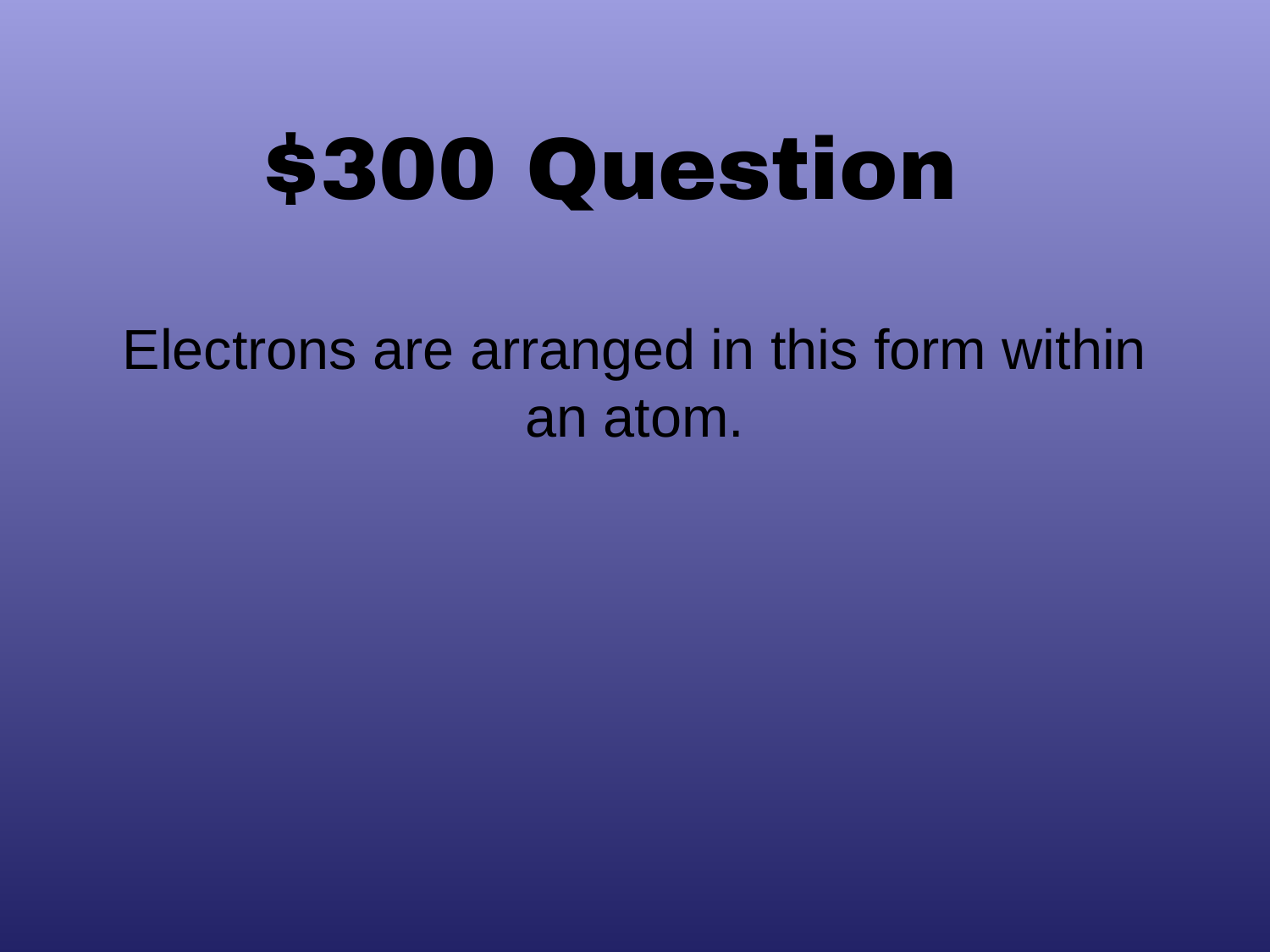

# $300 Question
Electrons are arranged in this form within an atom.